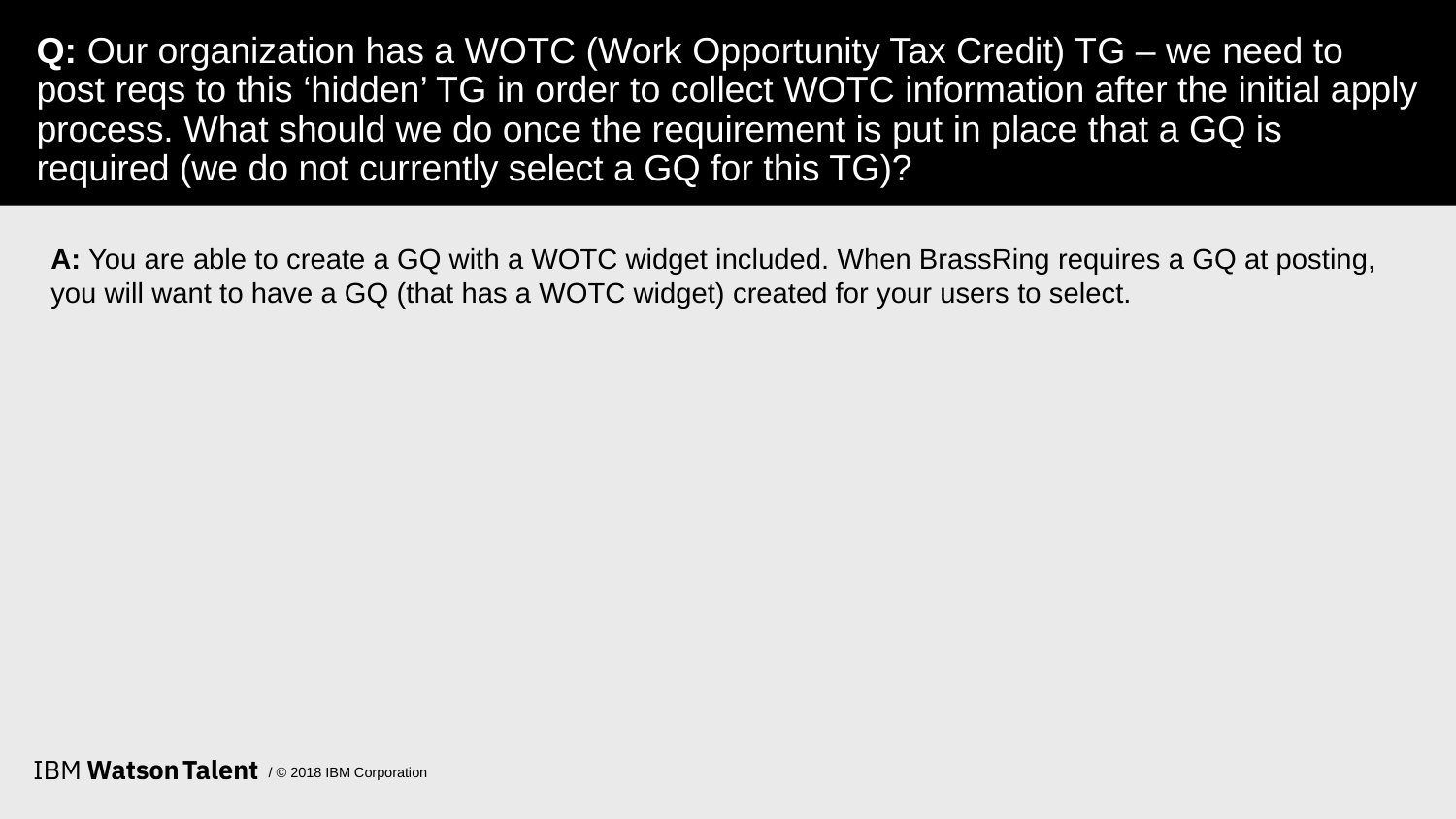

# Q: Our organization has a WOTC (Work Opportunity Tax Credit) TG – we need to post reqs to this ‘hidden’ TG in order to collect WOTC information after the initial apply process. What should we do once the requirement is put in place that a GQ is required (we do not currently select a GQ for this TG)?
A: You are able to create a GQ with a WOTC widget included. When BrassRing requires a GQ at posting, you will want to have a GQ (that has a WOTC widget) created for your users to select.